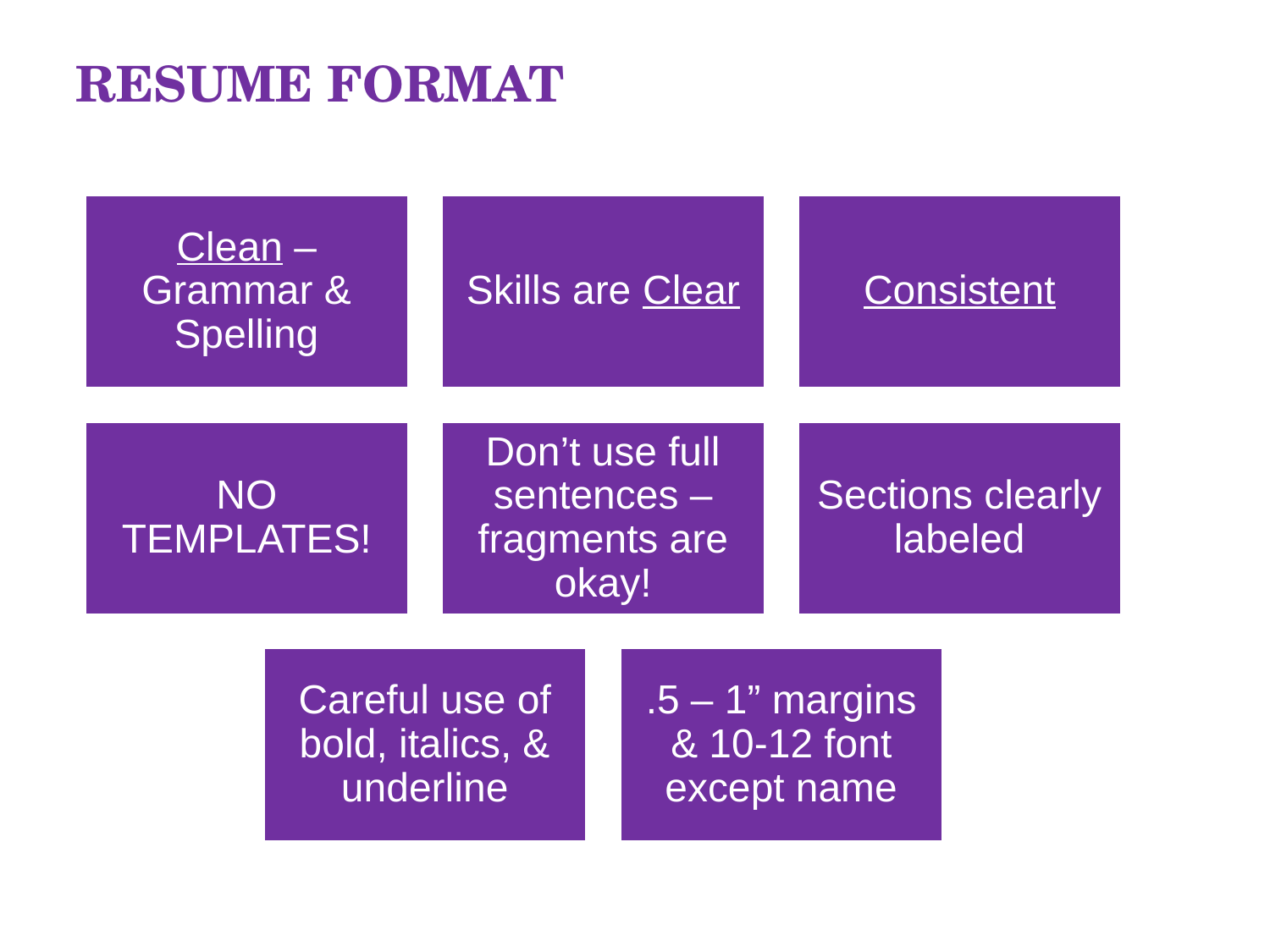

Resume Format
Clean – Grammar & Spelling
Skills are Clear
Consistent
NO TEMPLATES!
Don’t use full sentences – fragments are okay!
Sections clearly labeled
Careful use of bold, italics, & underline
.5 – 1” margins & 10-12 font except name